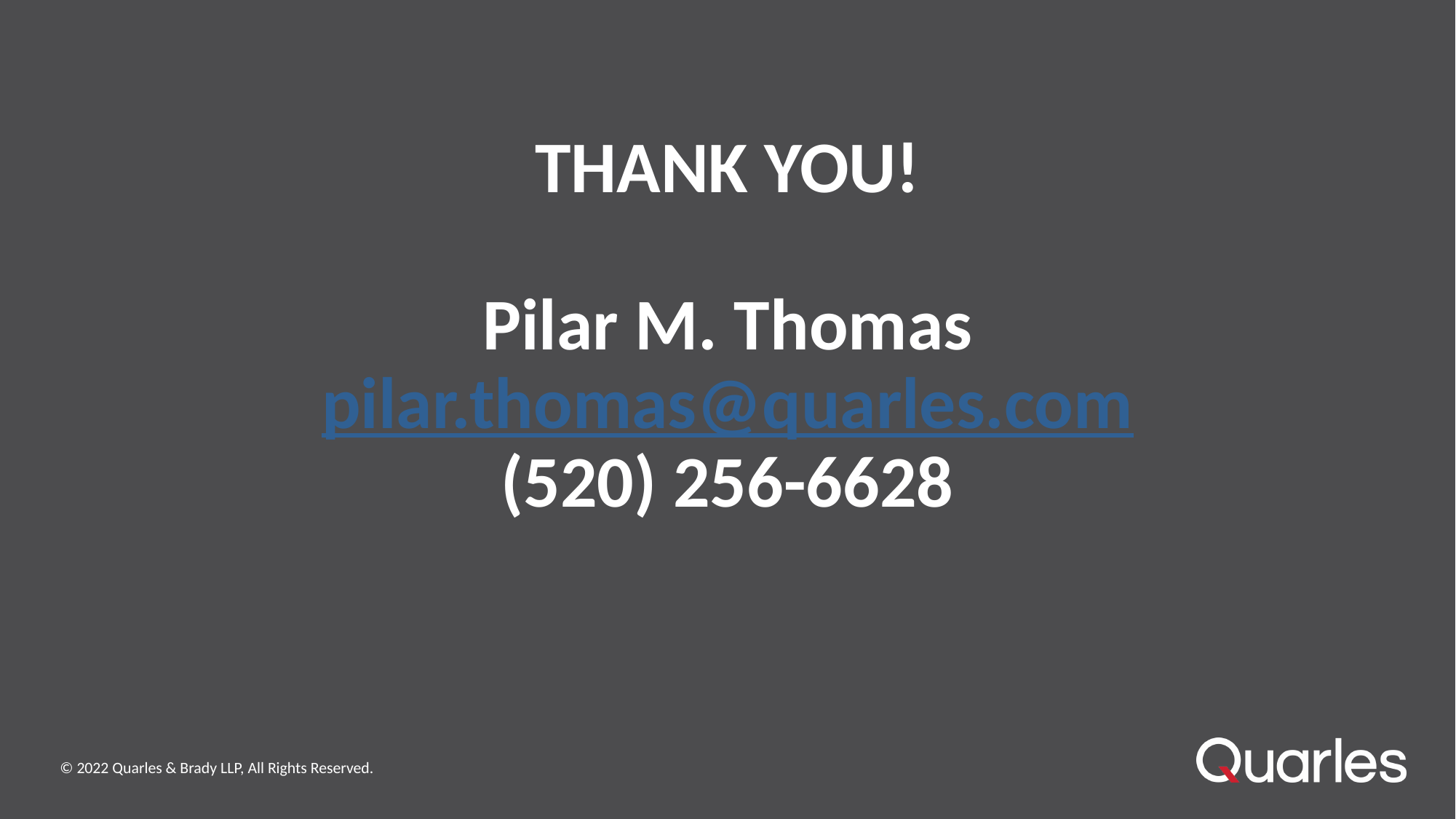

# THANK YOU! Pilar M. Thomas pilar.thomas@quarles.com (520) 256-6628